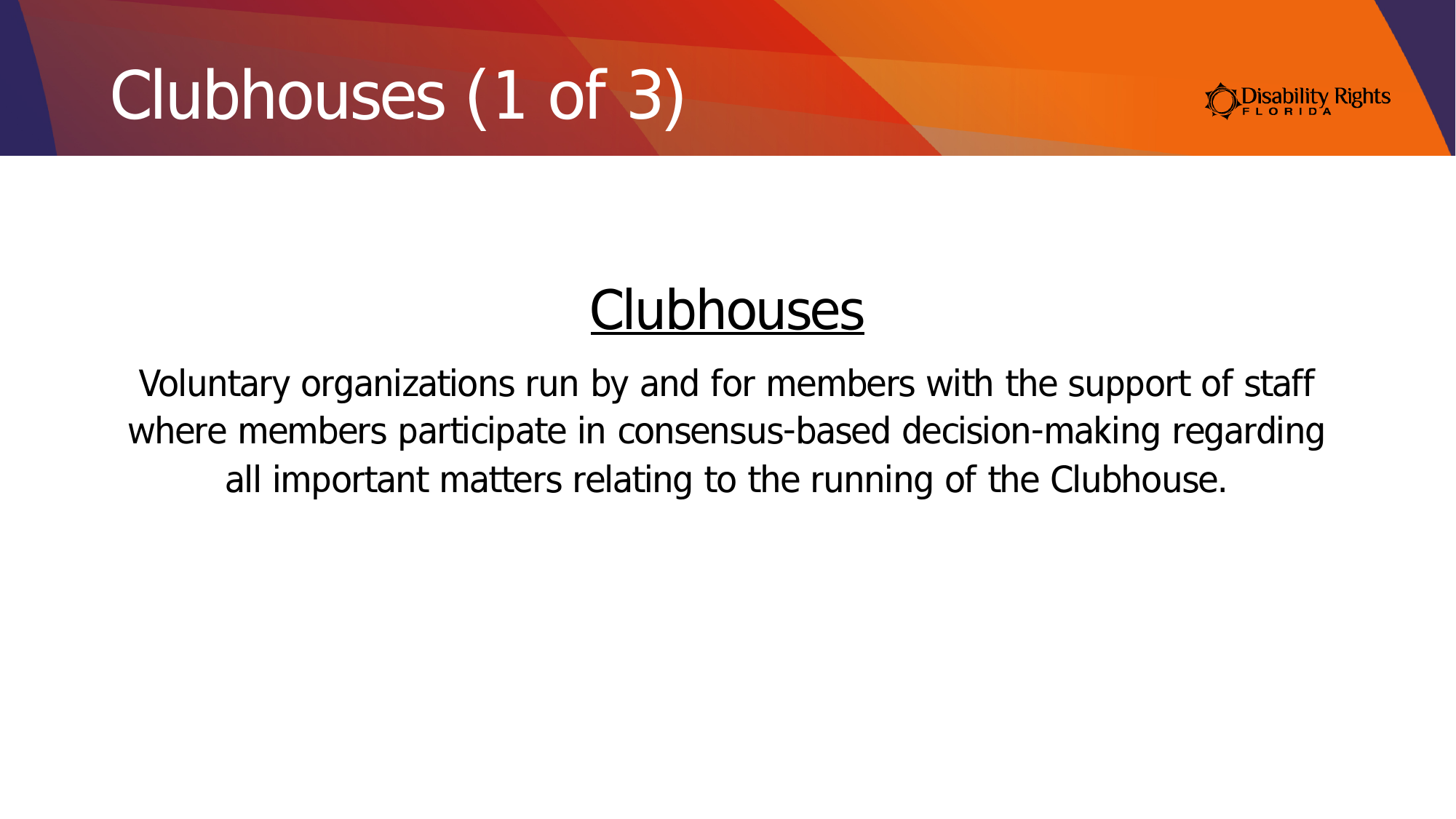

# Clubhouses (1 of 3)

Clubhouses
Voluntary organizations run by and for members with the support of staff where members participate in consensus-based decision-making regarding all important matters relating to the running of the Clubhouse.